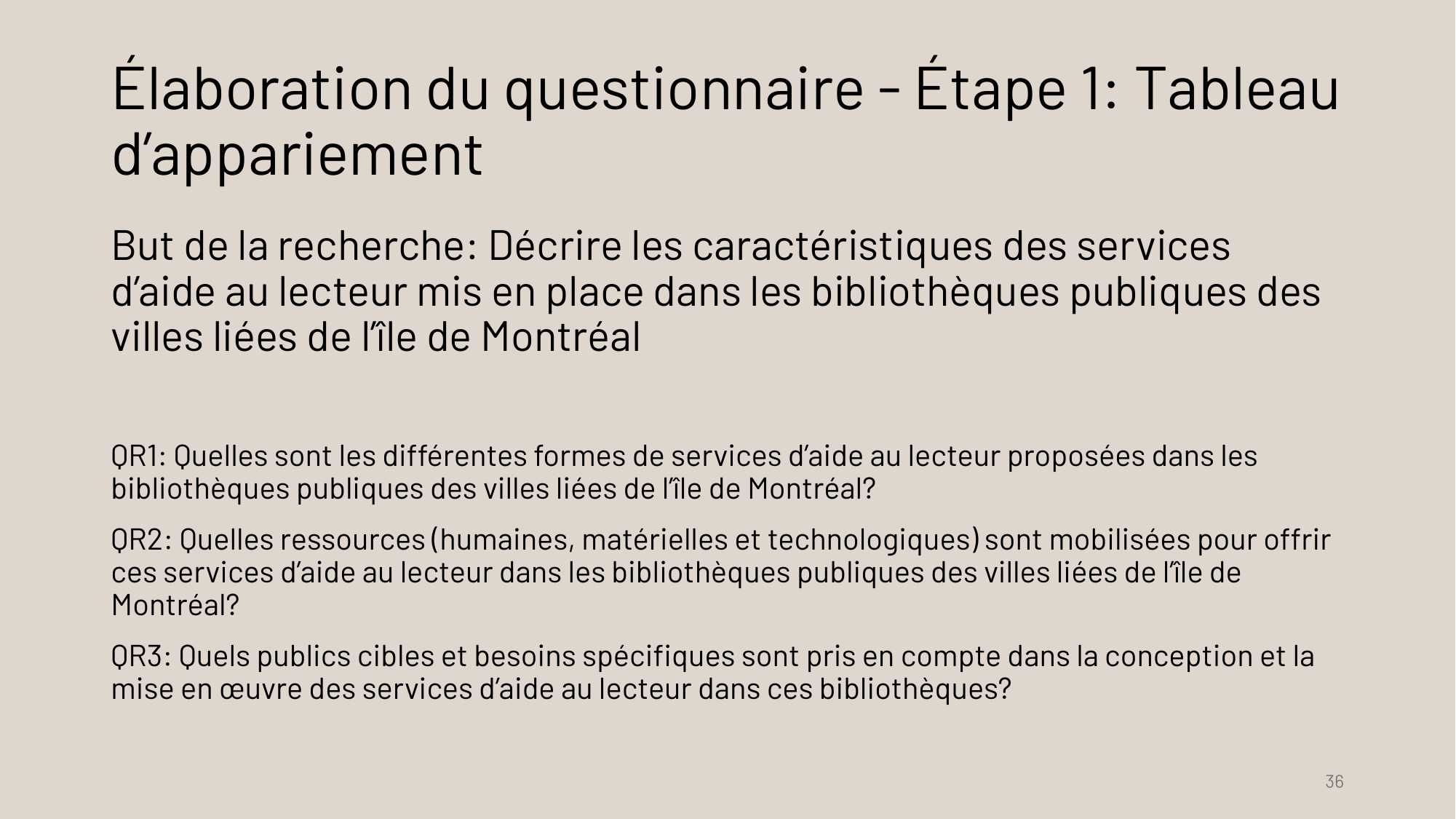

# Élaboration du questionnaire - Étape 1: Tableau d’appariement
But de la recherche: Décrire les caractéristiques des services d’aide au lecteur mis en place dans les bibliothèques publiques des villes liées de l’île de Montréal

QR1: Quelles sont les différentes formes de services d’aide au lecteur proposées dans les bibliothèques publiques des villes liées de l’île de Montréal?
QR2: Quelles ressources (humaines, matérielles et technologiques) sont mobilisées pour offrir ces services d’aide au lecteur dans les bibliothèques publiques des villes liées de l’île de Montréal?
QR3: Quels publics cibles et besoins spécifiques sont pris en compte dans la conception et la mise en œuvre des services d’aide au lecteur dans ces bibliothèques?

36